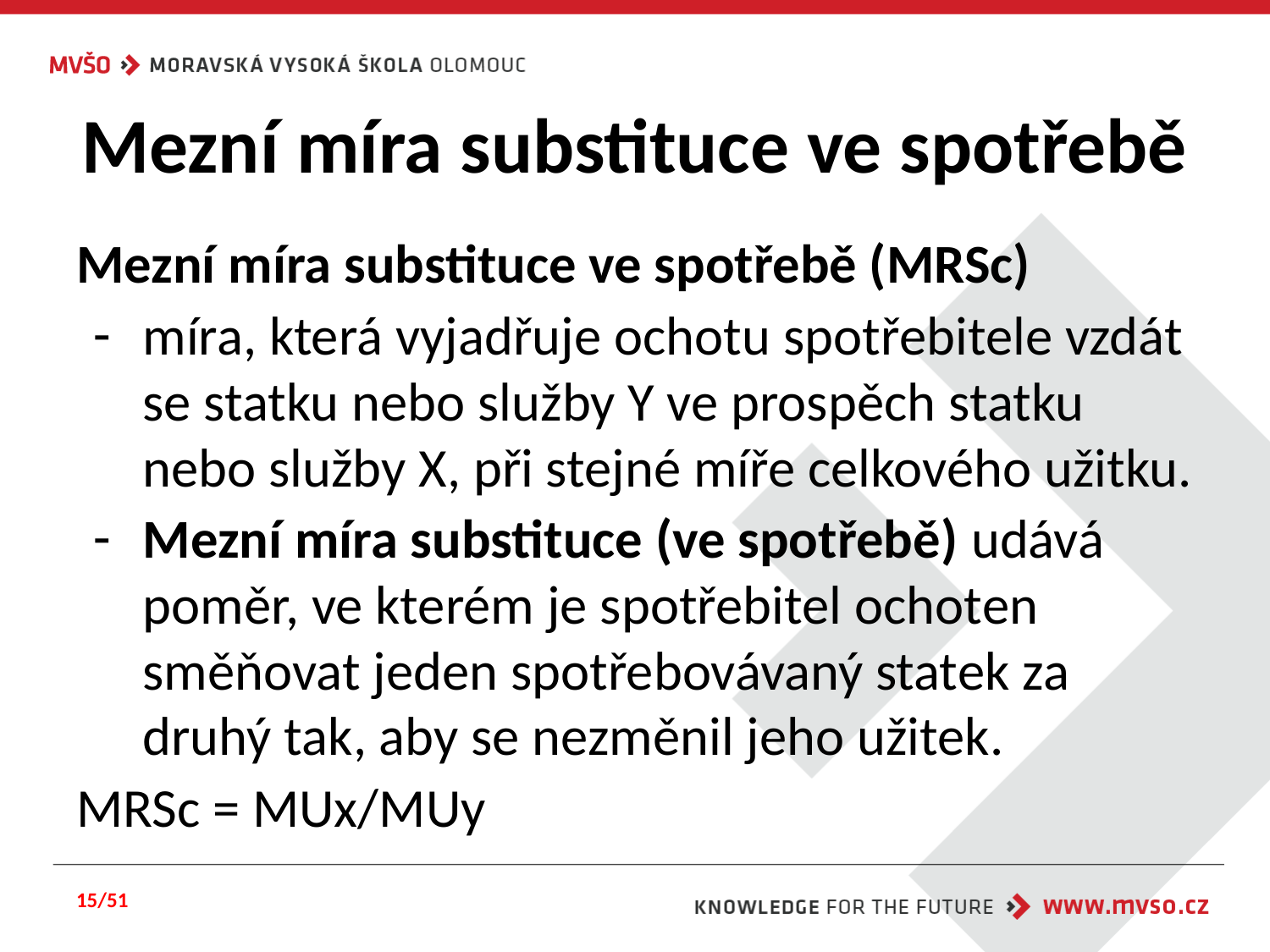

# Mezní míra substituce ve spotřebě
Mezní míra substituce ve spotřebě (MRSc)
míra, která vyjadřuje ochotu spotřebitele vzdát se statku nebo služby Y ve prospěch statku nebo služby X, při stejné míře celkového užitku.
Mezní míra substituce (ve spotřebě) udává poměr, ve kterém je spotřebitel ochoten směňovat jeden spotřebovávaný statek za druhý tak, aby se nezměnil jeho užitek.
MRSc = MUx/MUy
15/51